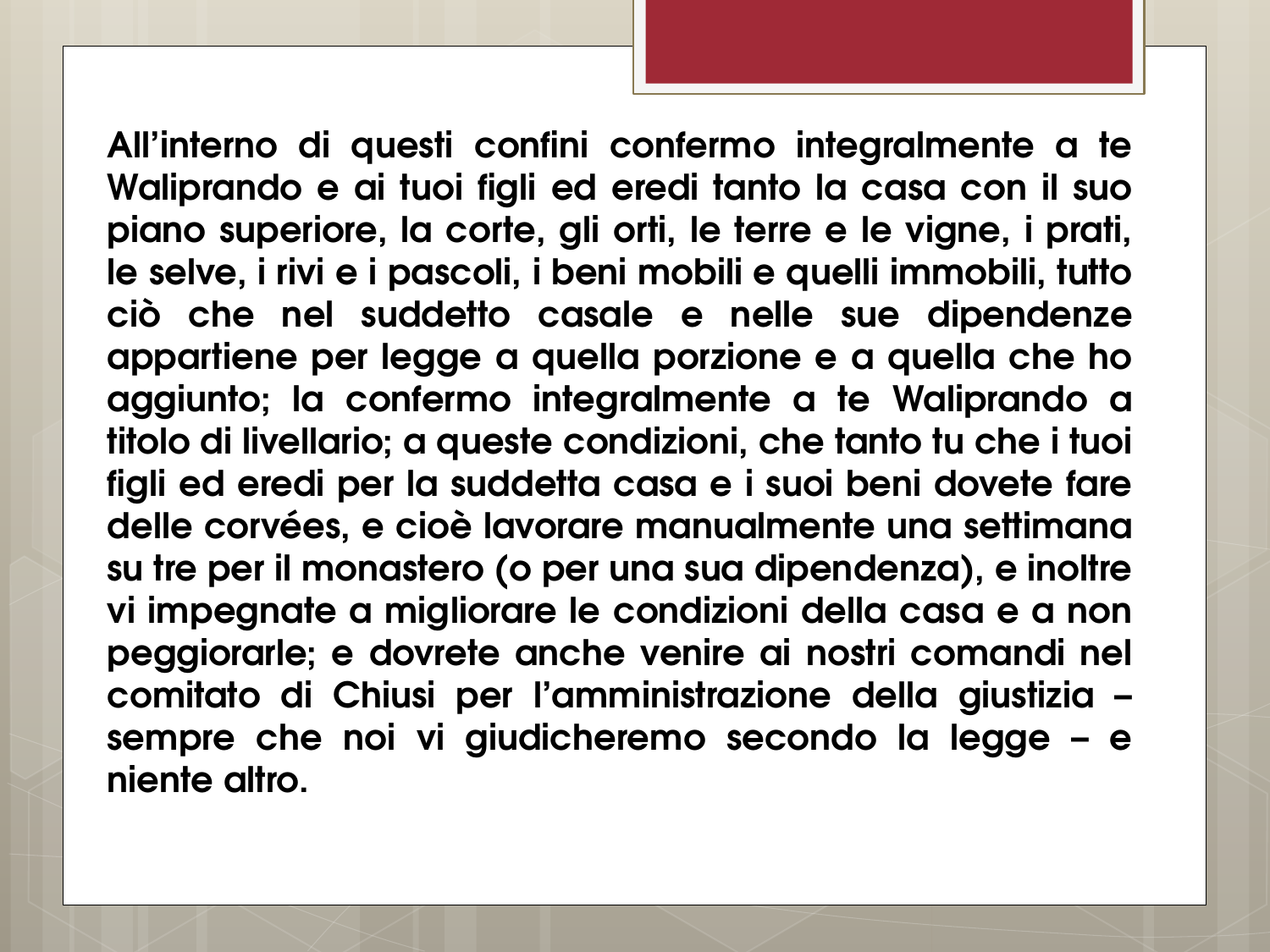

All’interno di questi confini confermo integralmente a te Waliprando e ai tuoi figli ed eredi tanto la casa con il suo piano superiore, la corte, gli orti, le terre e le vigne, i prati, le selve, i rivi e i pascoli, i beni mobili e quelli immobili, tutto ciò che nel suddetto casale e nelle sue dipendenze appartiene per legge a quella porzione e a quella che ho aggiunto; la confermo integralmente a te Waliprando a titolo di livellario; a queste condizioni, che tanto tu che i tuoi figli ed eredi per la suddetta casa e i suoi beni dovete fare delle corvées, e cioè lavorare manualmente una settimana su tre per il monastero (o per una sua dipendenza), e inoltre vi impegnate a migliorare le condizioni della casa e a non peggiorarle; e dovrete anche venire ai nostri comandi nel comitato di Chiusi per l’amministrazione della giustizia – sempre che noi vi giudicheremo secondo la legge – e niente altro.